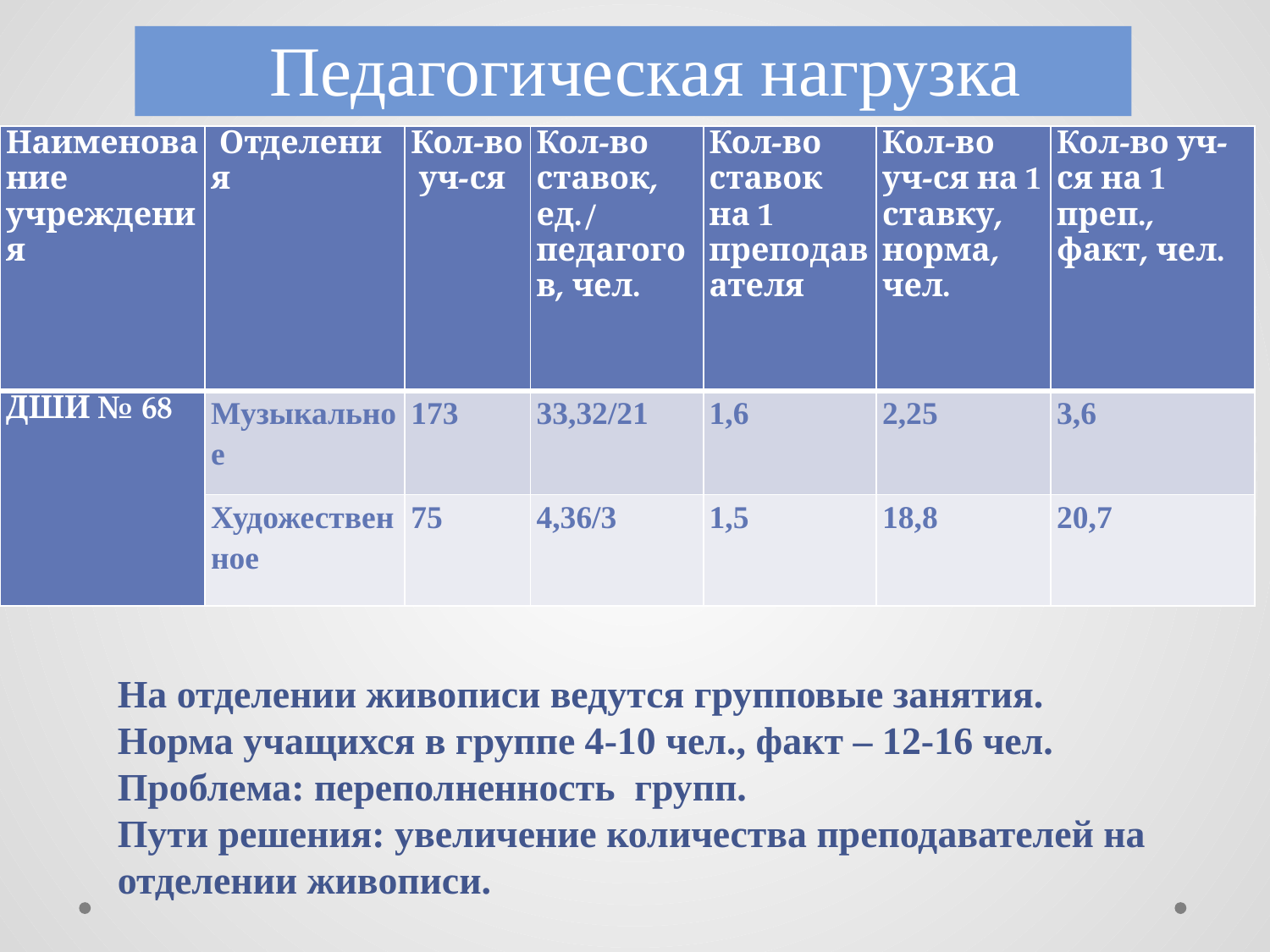

# Педагогическая нагрузка
| Наименование учреждения | Отделения | Кол-во уч-ся | Кол-во ставок, ед./ педагогов, чел. | Кол-во ставок на 1 преподавателя | Кол-во уч-ся на 1 ставку, норма, чел. | Кол-во уч-ся на 1 преп., факт, чел. |
| --- | --- | --- | --- | --- | --- | --- |
| ДШИ № 68 | Музыкальное | 173 | 33,32/21 | 1,6 | 2,25 | 3,6 |
|  | Художественное | 75 | 4,36/3 | 1,5 | 18,8 | 20,7 |

На отделении живописи ведутся групповые занятия.
Норма учащихся в группе 4-10 чел., факт – 12-16 чел.
Проблема: переполненность  групп.
Пути решения: увеличение количества преподавателей на отделении живописи.